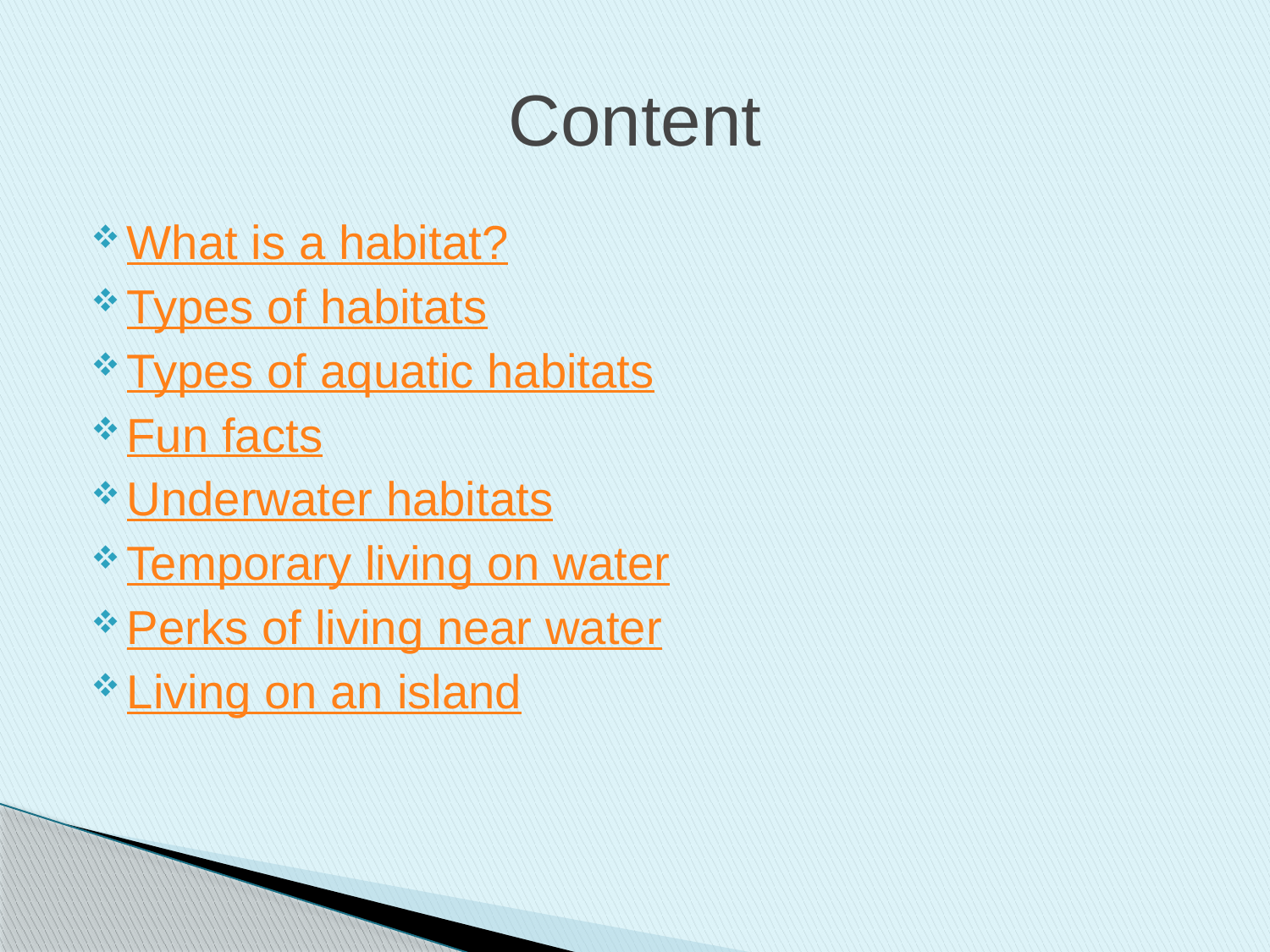

# Content
What is a habitat?
Types of habitats
Types of aquatic habitats
Fun facts
Underwater habitats
Temporary living on water
Perks of living near water
Living on an island